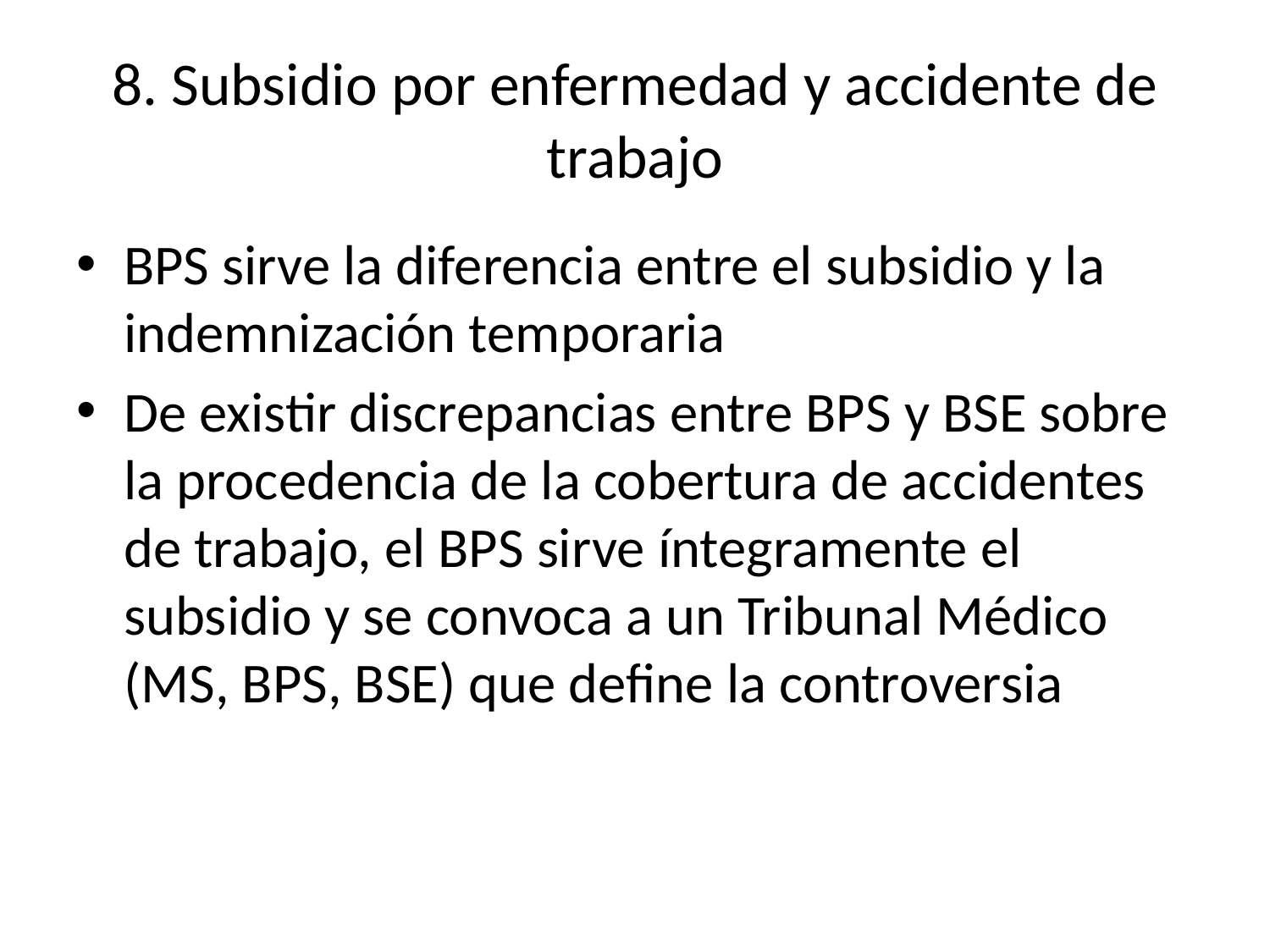

# 8. Subsidio por enfermedad y accidente de trabajo
BPS sirve la diferencia entre el subsidio y la indemnización temporaria
De existir discrepancias entre BPS y BSE sobre la procedencia de la cobertura de accidentes de trabajo, el BPS sirve íntegramente el subsidio y se convoca a un Tribunal Médico (MS, BPS, BSE) que define la controversia